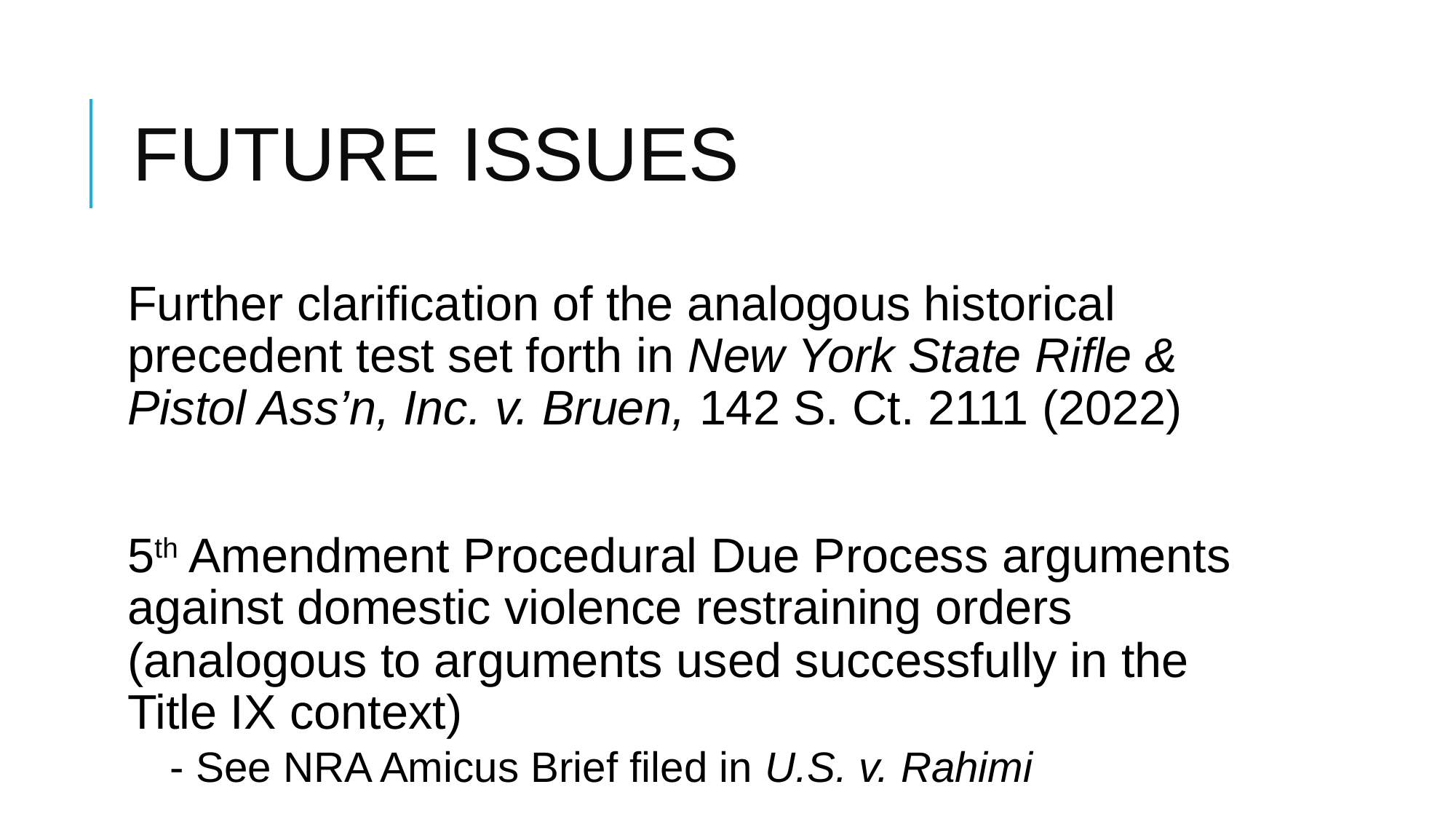

# FUTURE ISSUES
Further clarification of the analogous historical precedent test set forth in New York State Rifle & Pistol Ass’n, Inc. v. Bruen, 142 S. Ct. 2111 (2022)

5th Amendment Procedural Due Process arguments against domestic violence restraining orders (analogous to arguments used successfully in the Title IX context)
- See NRA Amicus Brief filed in U.S. v. Rahimi